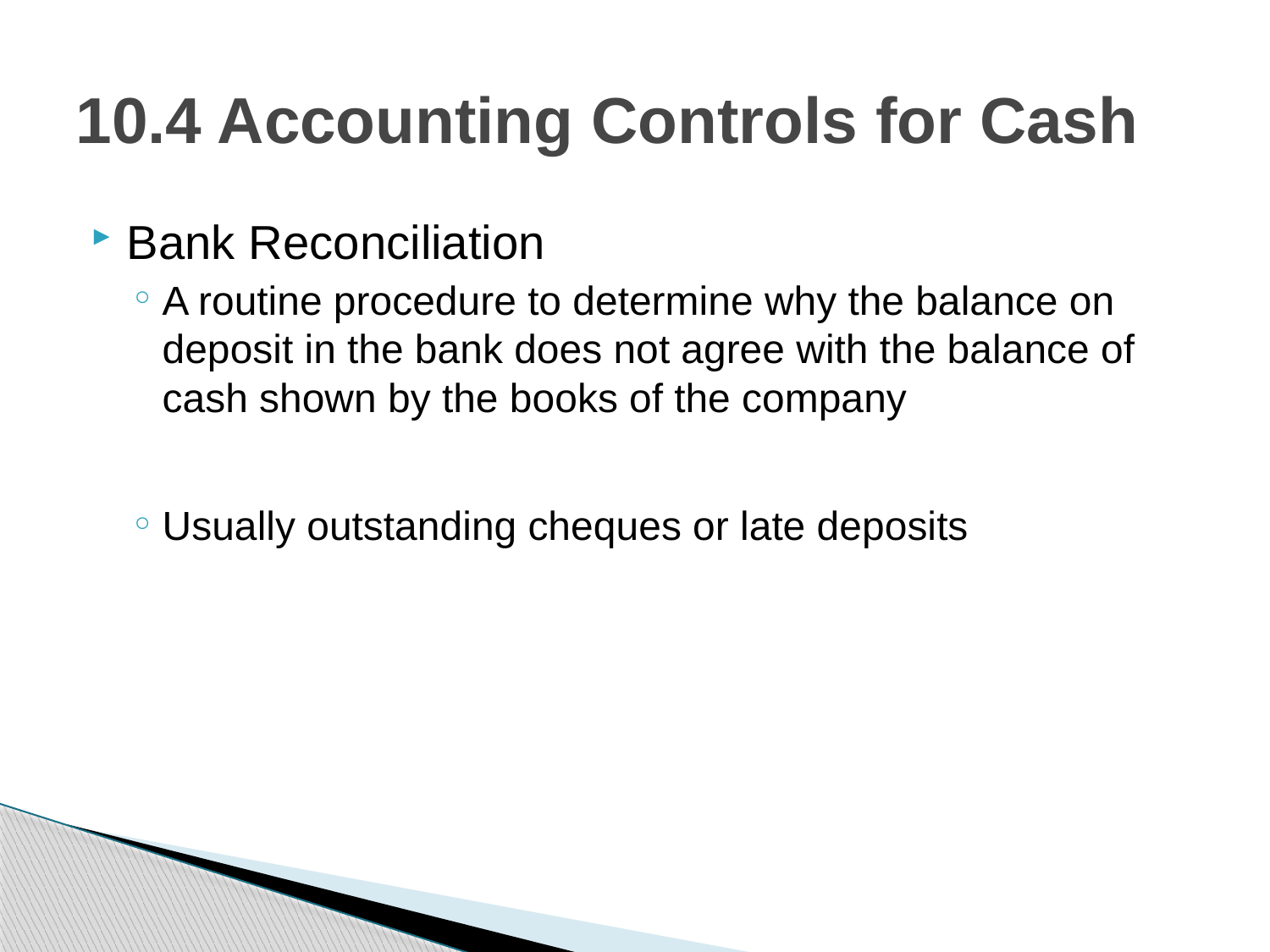

# 10.4 Accounting Controls for Cash
Bank Reconciliation
A routine procedure to determine why the balance on deposit in the bank does not agree with the balance of cash shown by the books of the company

Usually outstanding cheques or late deposits